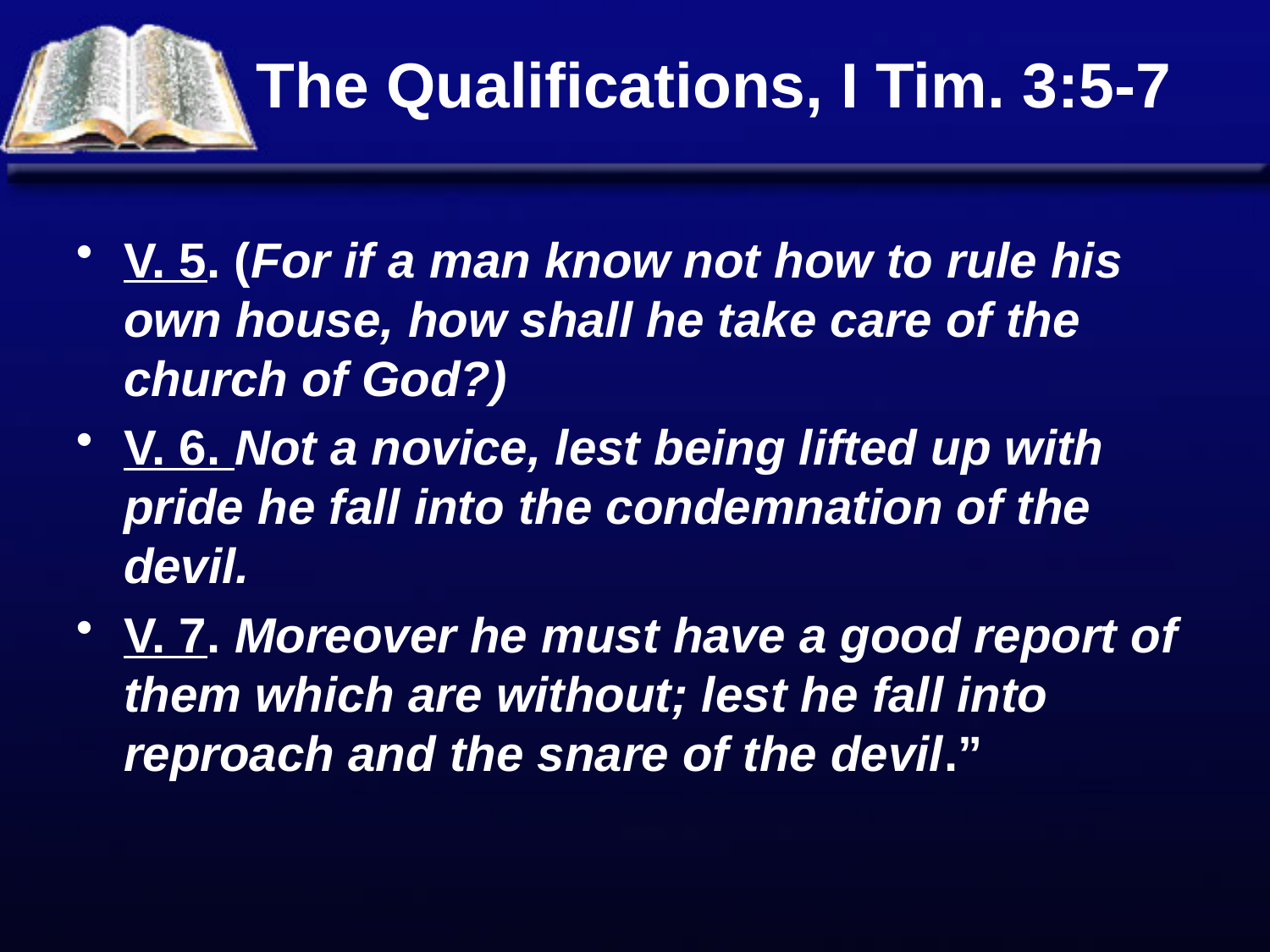

# The Qualifications, I Tim. 3:5-7
V. 5. (For if a man know not how to rule his own house, how shall he take care of the church of God?)
V. 6. Not a novice, lest being lifted up with pride he fall into the condemnation of the devil.
V. 7. Moreover he must have a good report of them which are without; lest he fall into reproach and the snare of the devil.”